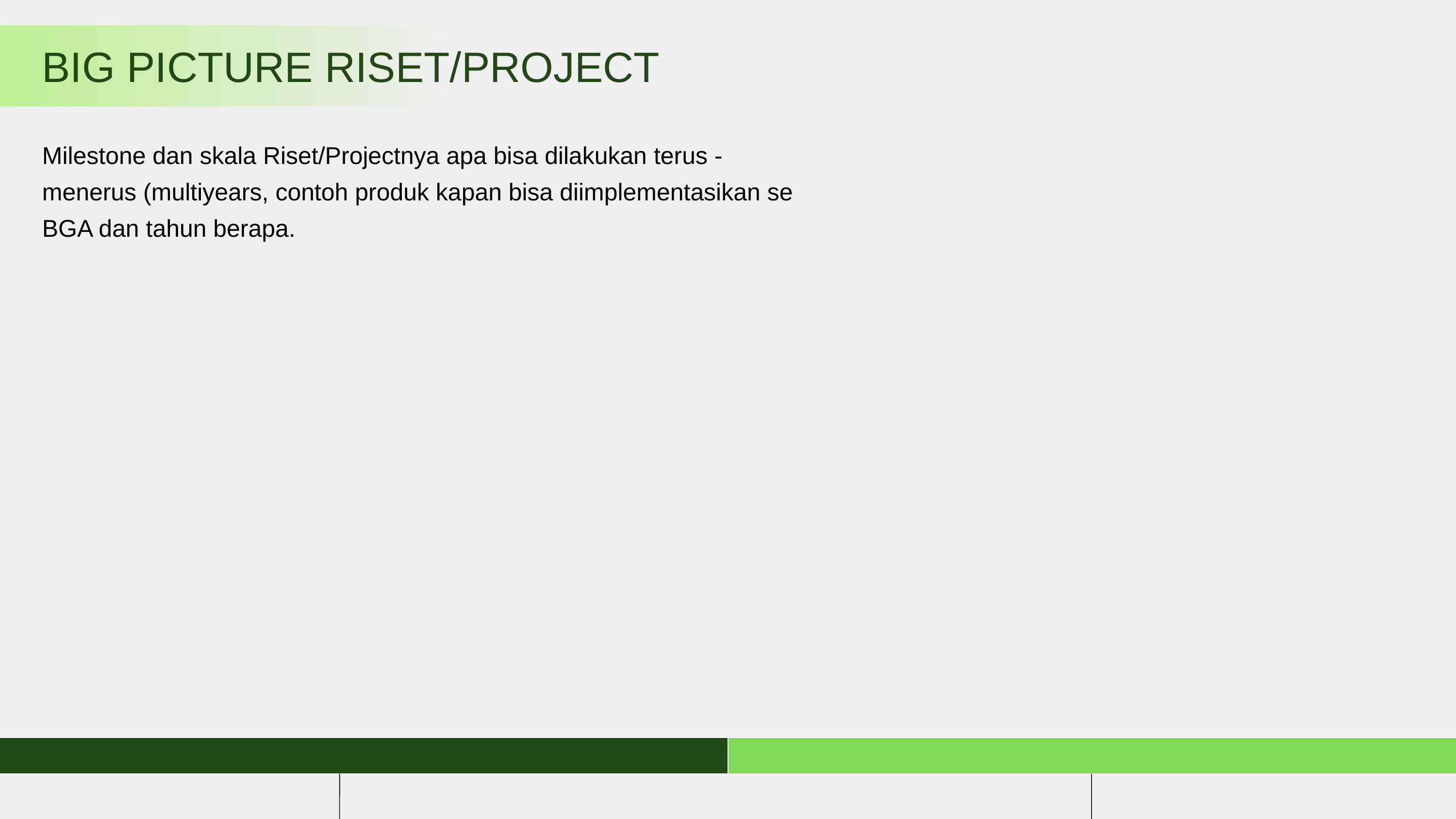

BIG PICTURE RISET/PROJECT
Milestone dan skala Riset/Projectnya apa bisa dilakukan terus -menerus (multiyears, contoh produk kapan bisa diimplementasikan se BGA dan tahun berapa.